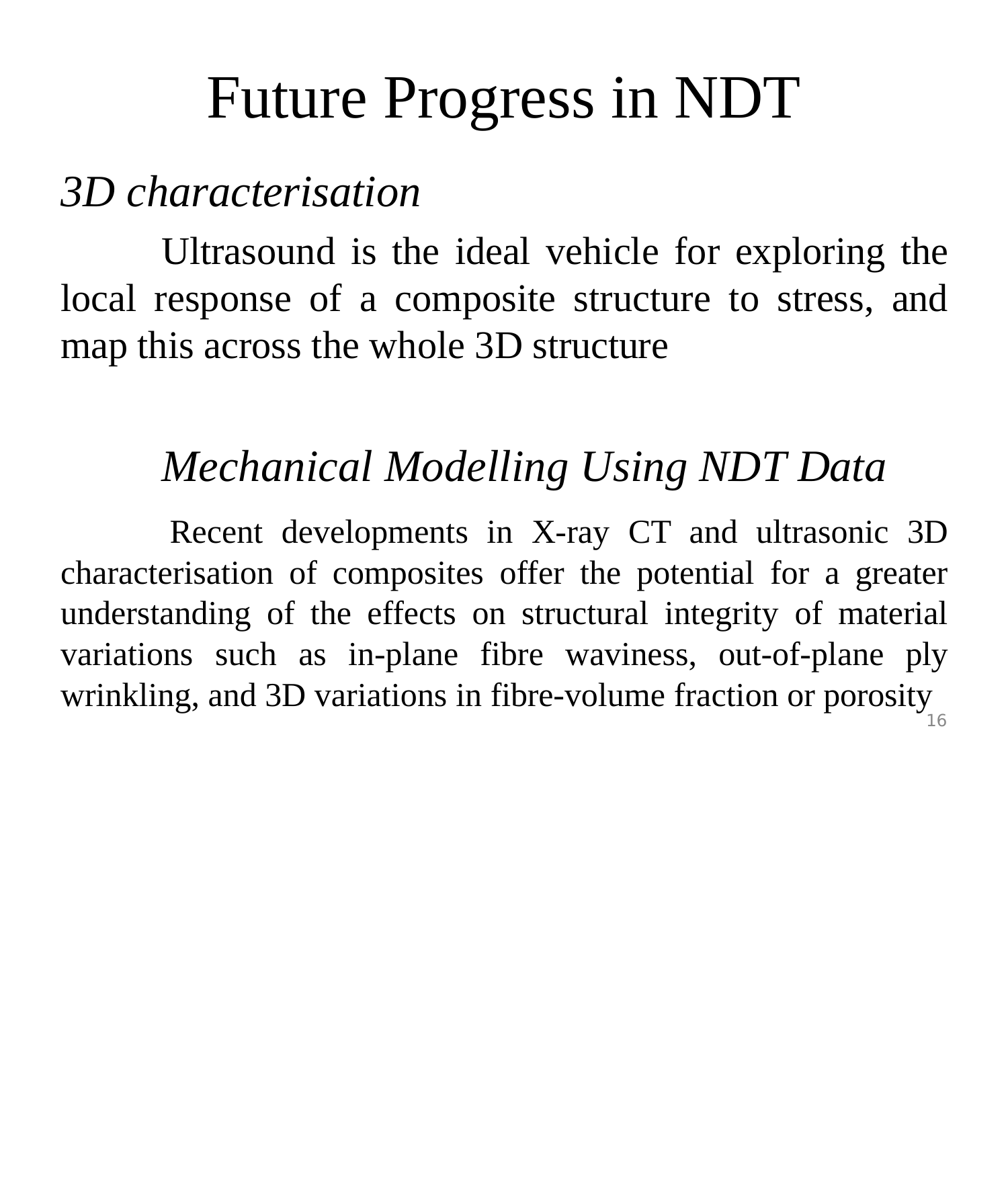

# Future Progress in NDT
3D characterisation
Ultrasound is the ideal vehicle for exploring the local response of a composite structure to stress, and map this across the whole 3D structure

Mechanical Modelling Using NDT Data
Recent  developments  in  X-ray  CT  and  ultrasonic  3D characterisation of composites offer the potential for a greater understanding of the effects on structural integrity of material variations  such  as  in-plane  fibre  waviness,  out-of-plane  ply wrinkling, and 3D variations in fibre-volume fraction or porosity
16